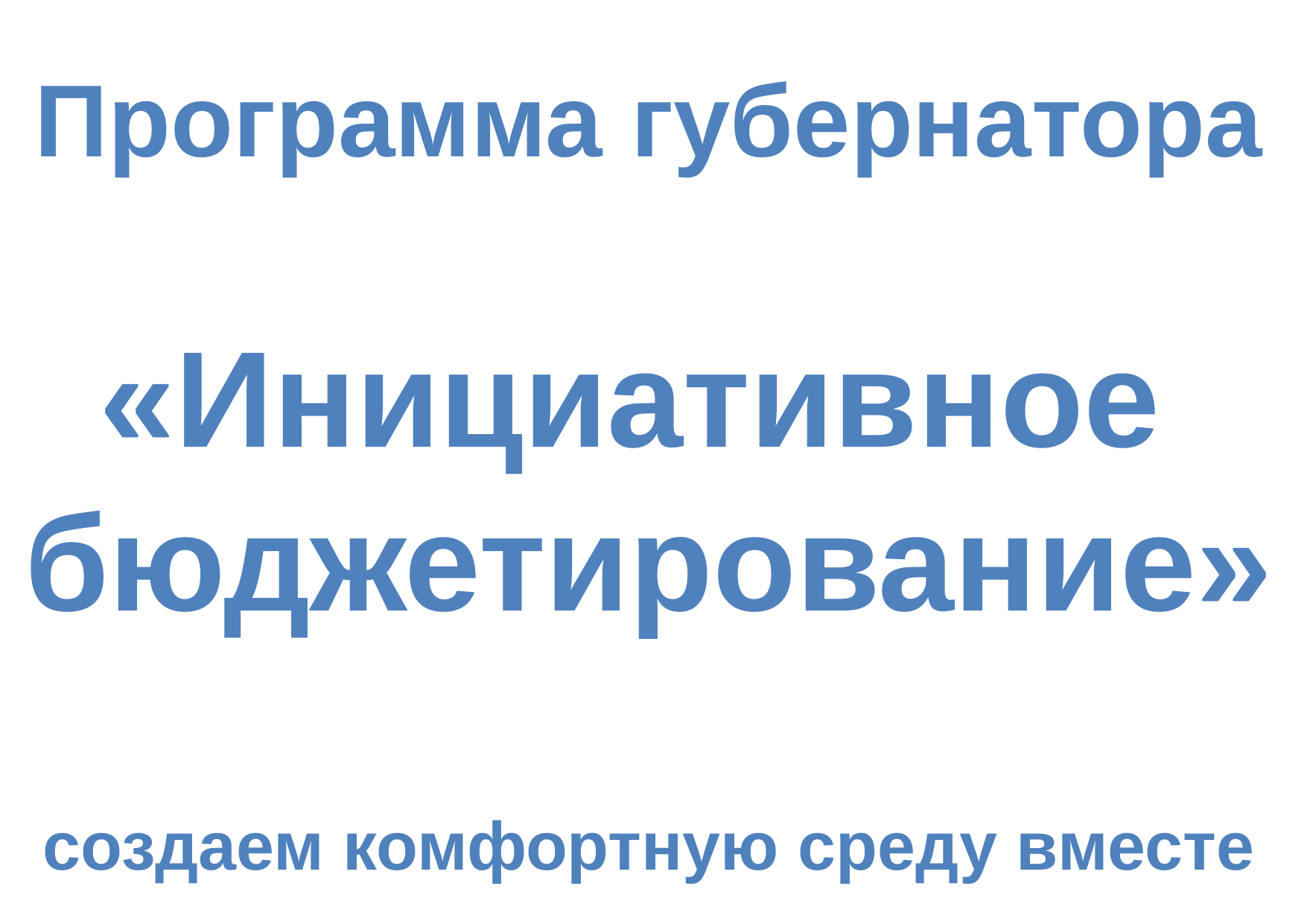

Программа губернатора

«Инициативное
бюджетирование»

создаем комфортную среду вместе